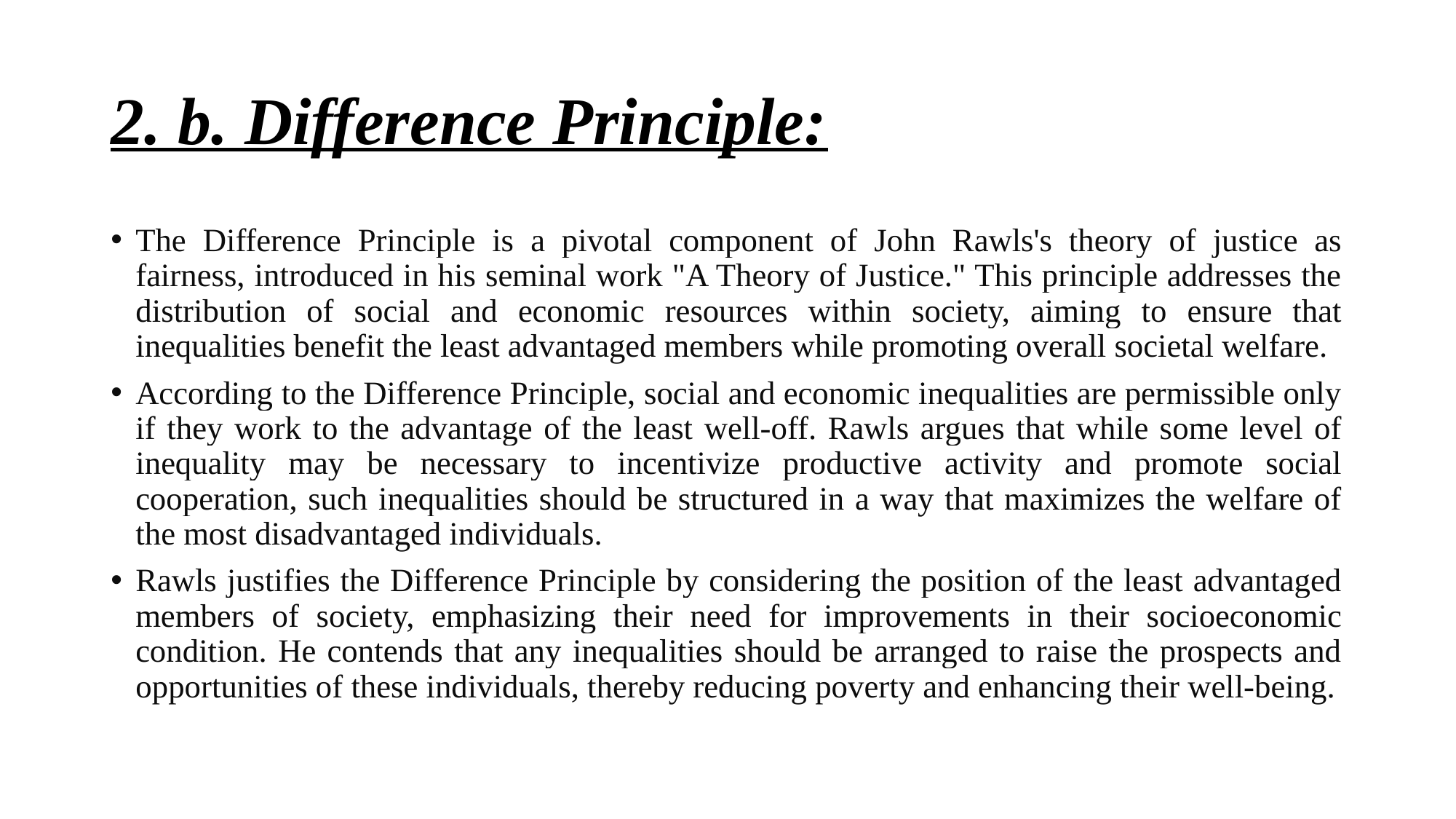

# 2. b. Difference Principle:
The Difference Principle is a pivotal component of John Rawls's theory of justice as fairness, introduced in his seminal work "A Theory of Justice." This principle addresses the distribution of social and economic resources within society, aiming to ensure that inequalities benefit the least advantaged members while promoting overall societal welfare.
According to the Difference Principle, social and economic inequalities are permissible only if they work to the advantage of the least well-off. Rawls argues that while some level of inequality may be necessary to incentivize productive activity and promote social cooperation, such inequalities should be structured in a way that maximizes the welfare of the most disadvantaged individuals.
Rawls justifies the Difference Principle by considering the position of the least advantaged members of society, emphasizing their need for improvements in their socioeconomic condition. He contends that any inequalities should be arranged to raise the prospects and opportunities of these individuals, thereby reducing poverty and enhancing their well-being.